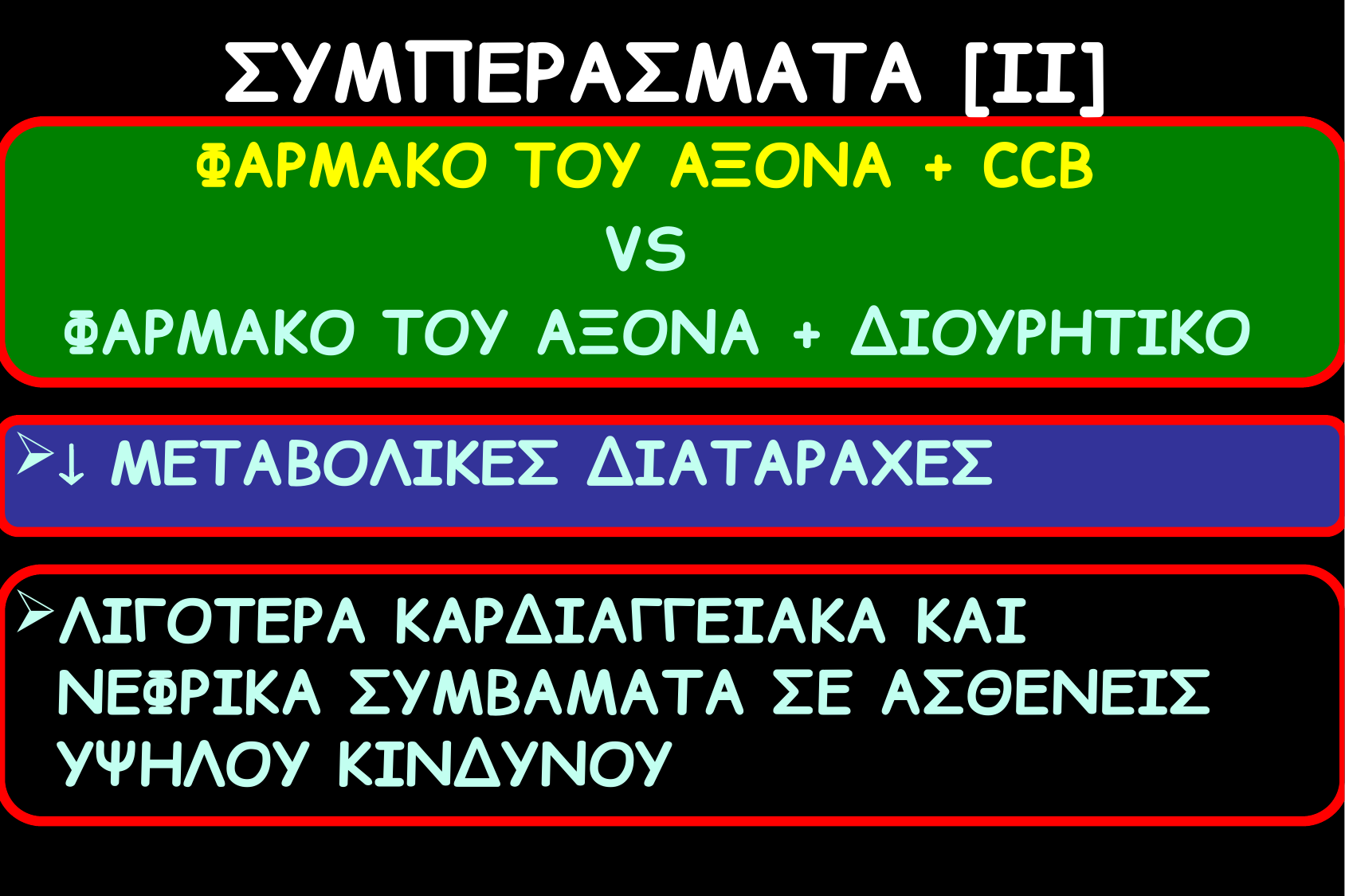

# ΣΥΜΠΕΡΑΣΜΑΤΑ [II]

ΦΑΡΜΑΚΟ ΤΟΥ ΑΞΟΝΑ + CCB
VS
ΦΑΡΜΑΚΟ ΤΟΥ ΑΞΟΝΑ + ΔΙΟΥΡΗΤΙΚΟ

↓ ΜΕΤΑΒΟΛΙΚΕΣ ΔΙΑΤΑΡΑΧΕΣ

ΛΙΓΟΤΕΡΑ ΚΑΡΔΙΑΓΓΕΙΑΚΑ ΚΑΙ ΝΕΦΡΙΚΑ ΣΥΜΒΑΜΑΤΑ ΣΕ ΑΣΘΕΝΕΙΣ ΥΨΗΛΟΥ ΚΙΝΔΥΝΟΥ